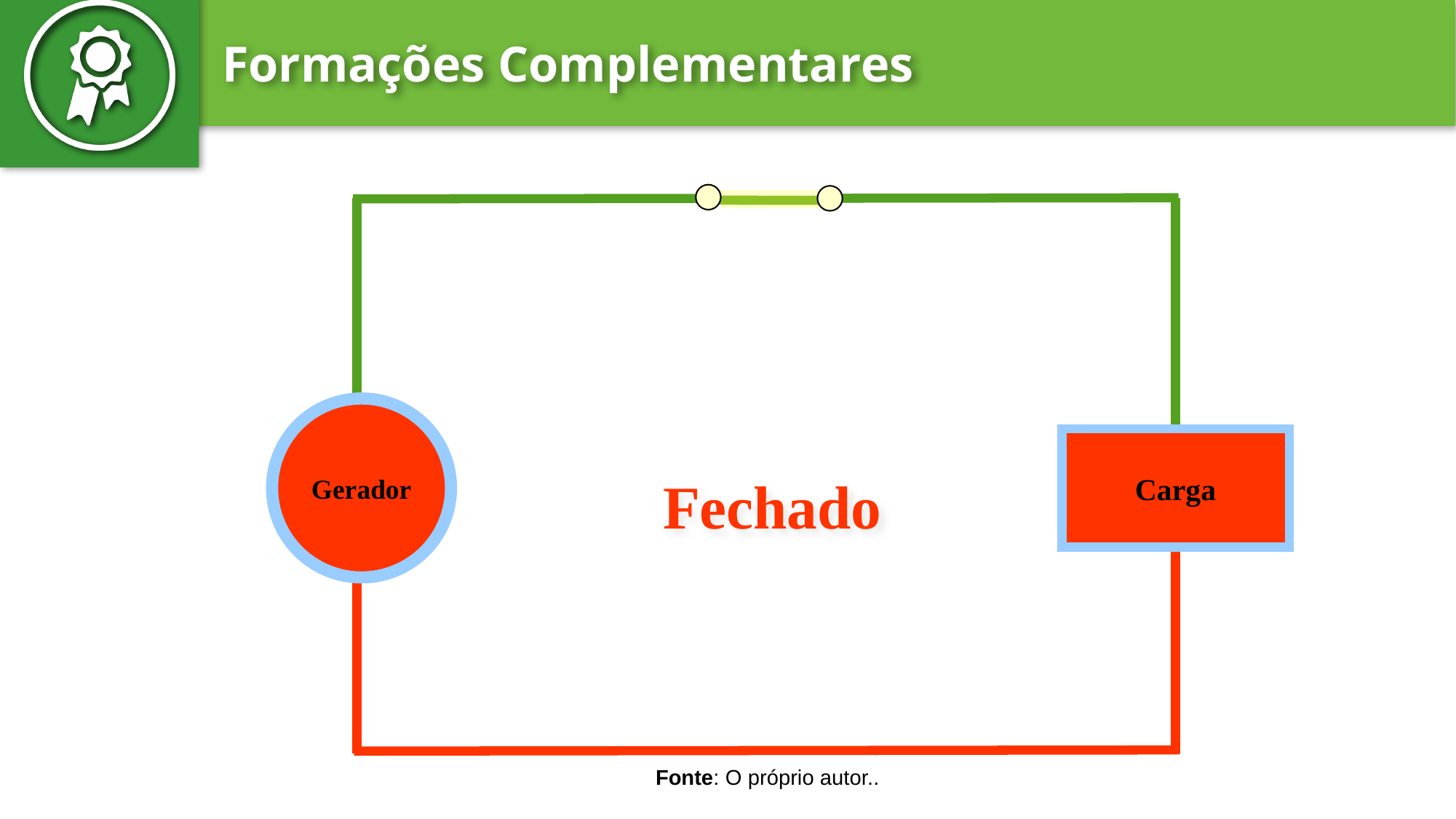

Gerador
Fechado
Carga
Fonte: O próprio autor..